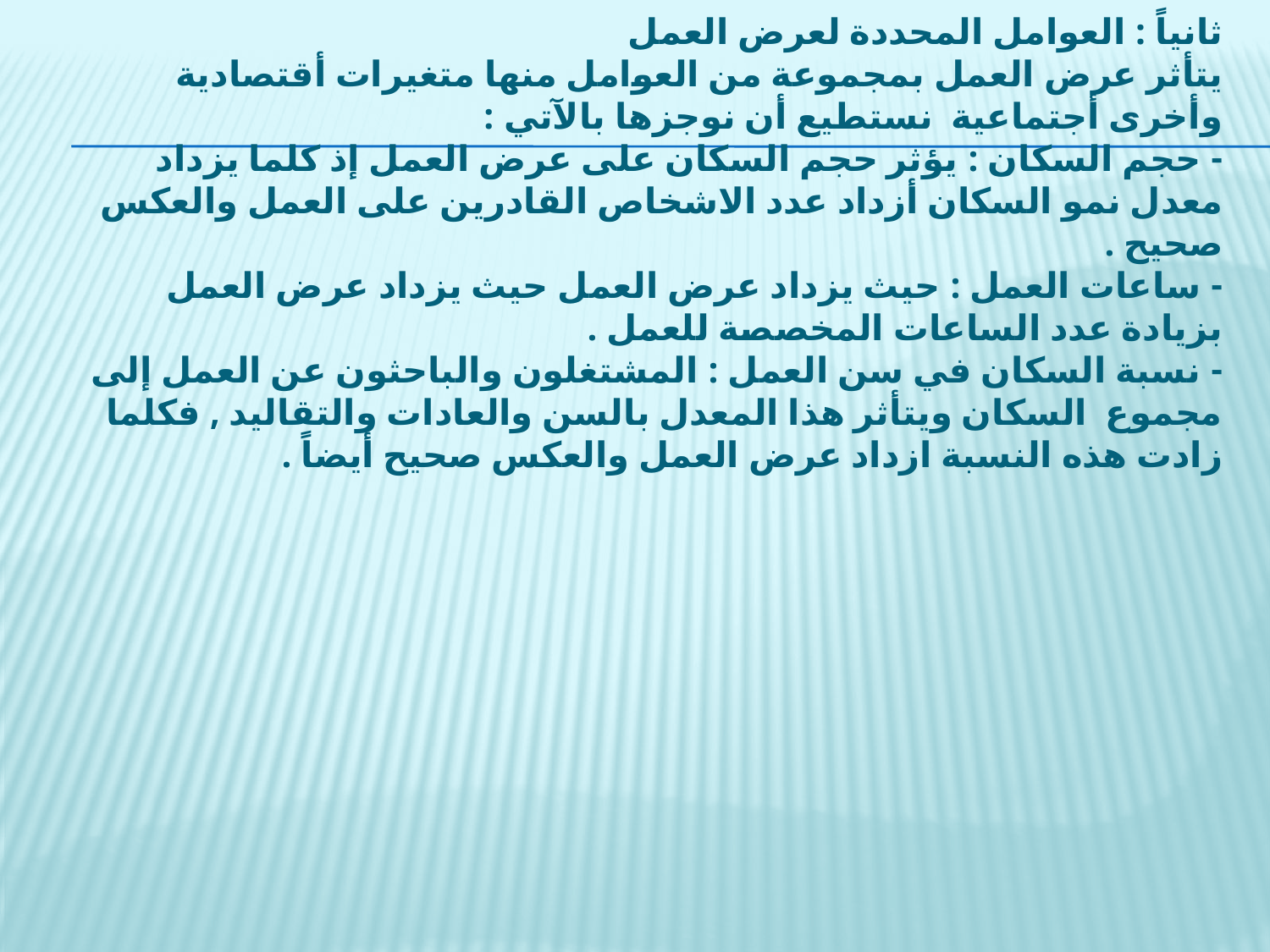

ثانياً : العوامل المحددة لعرض العمل
يتأثر عرض العمل بمجموعة من العوامل منها متغيرات أقتصادية وأخرى أجتماعية  نستطيع أن نوجزها بالآتي :
- حجم السكان : يؤثر حجم السكان على عرض العمل إذ كلما يزداد معدل نمو السكان أزداد عدد الاشخاص القادرين على العمل والعكس صحيح .
- ساعات العمل : حيث يزداد عرض العمل حيث يزداد عرض العمل بزيادة عدد الساعات المخصصة للعمل .
- نسبة السكان في سن العمل : المشتغلون والباحثون عن العمل إلى مجموع  السكان ويتأثر هذا المعدل بالسن والعادات والتقاليد , فكلما زادت هذه النسبة ازداد عرض العمل والعكس صحيح أيضاً .